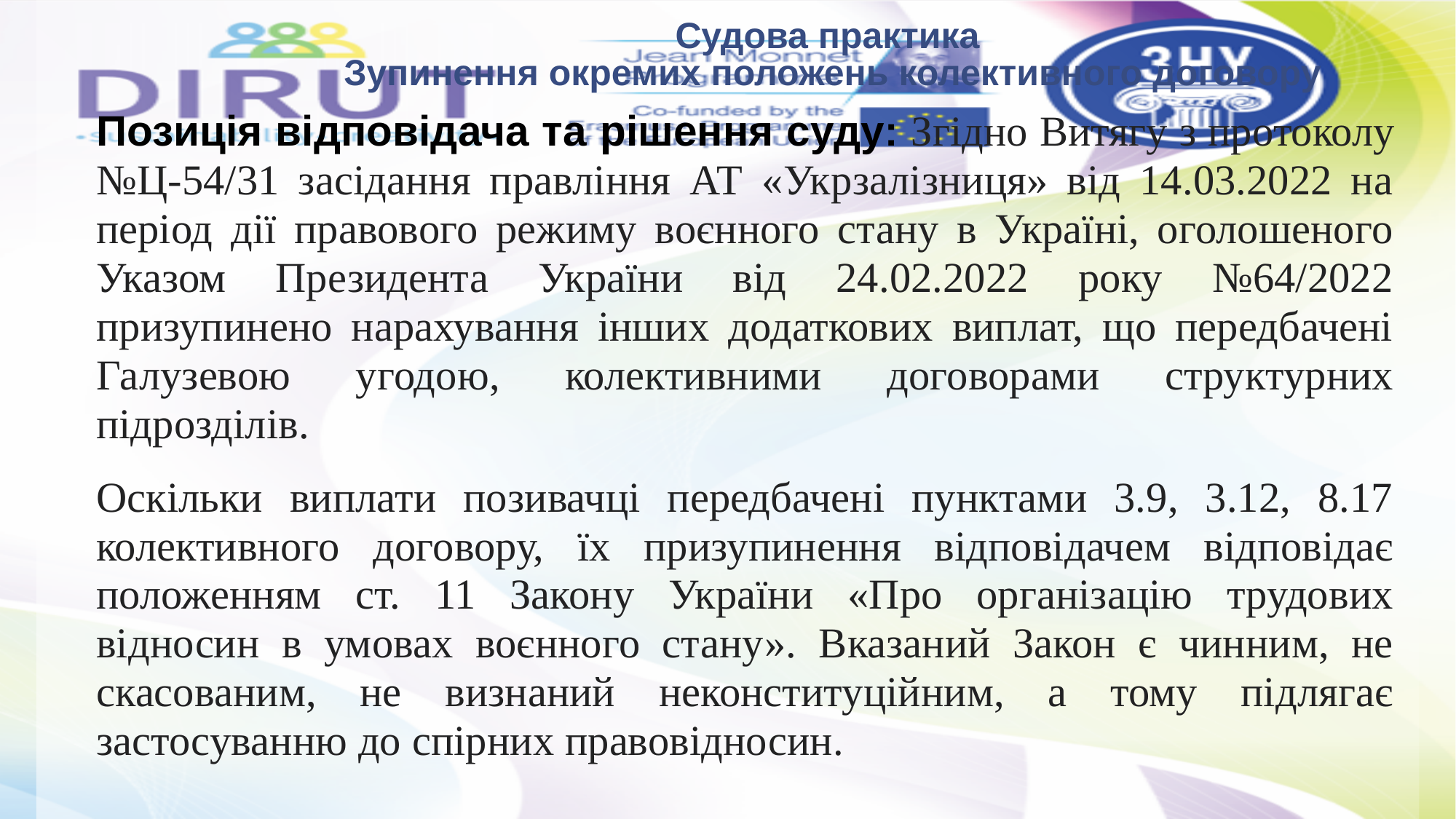

# Судова практика Зупинення окремих положень колективного договору
Позиція відповідача та рішення суду: Згідно Витягу з протоколу №Ц-54/31 засідання правління АТ «Укрзалізниця» від 14.03.2022 на період дії правового режиму воєнного стану в Україні, оголошеного Указом Президента України від 24.02.2022 року №64/2022 призупинено нарахування інших додаткових виплат, що передбачені Галузевою угодою, колективними договорами структурних підрозділів.
Оскільки виплати позивачці передбачені пунктами 3.9, 3.12, 8.17 колективного договору, їх призупинення відповідачем відповідає положенням ст. 11 Закону України «Про організацію трудових відносин в умовах воєнного стану». Вказаний Закон є чинним, не скасованим, не визнаний неконституційним, а тому підлягає застосуванню до спірних правовідносин.